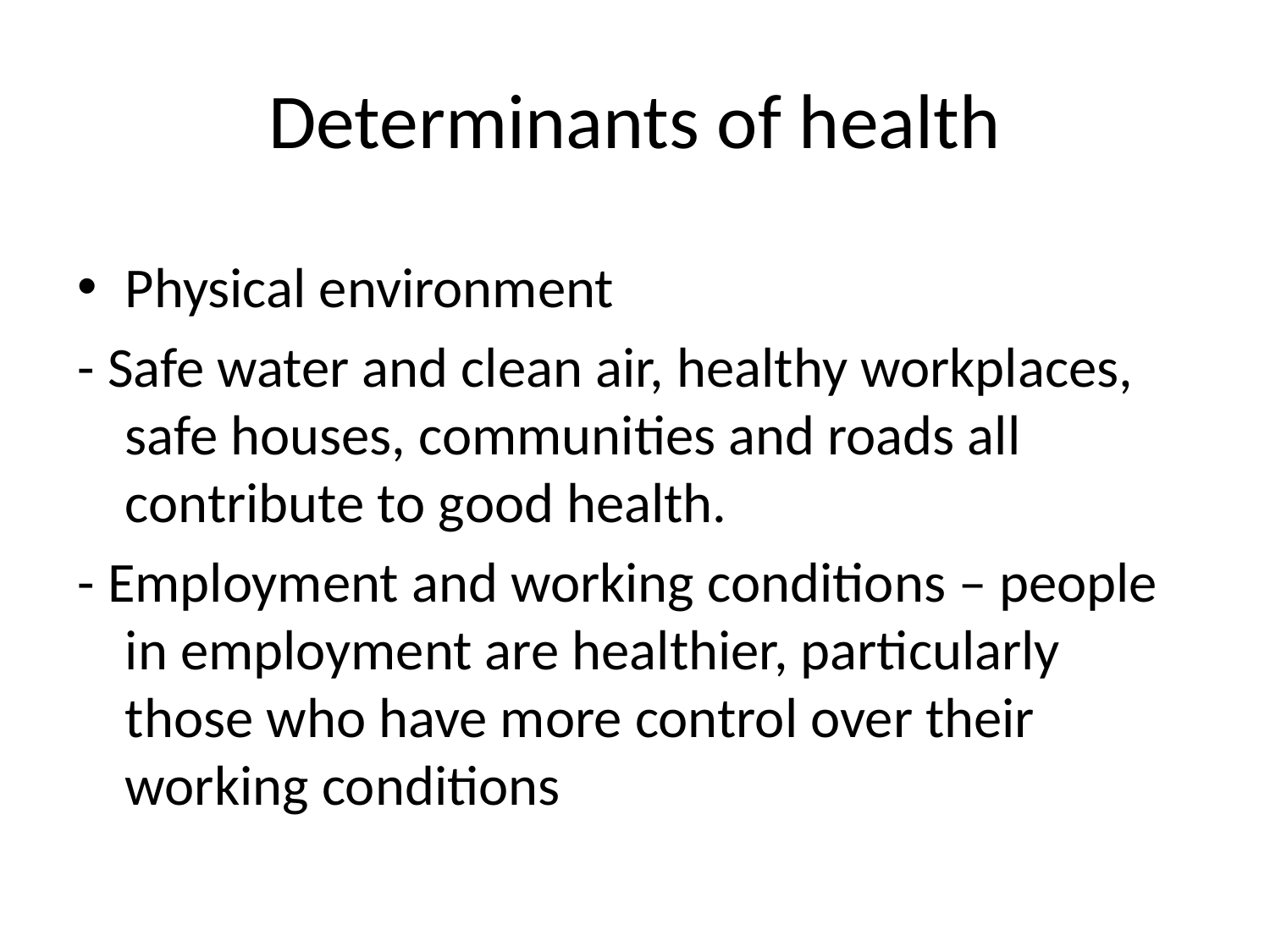

# Determinants of health

Physical environment
- Safe water and clean air, healthy workplaces, safe houses, communities and roads all contribute to good health.
- Employment and working conditions – people in employment are healthier, particularly those who have more control over their working conditions